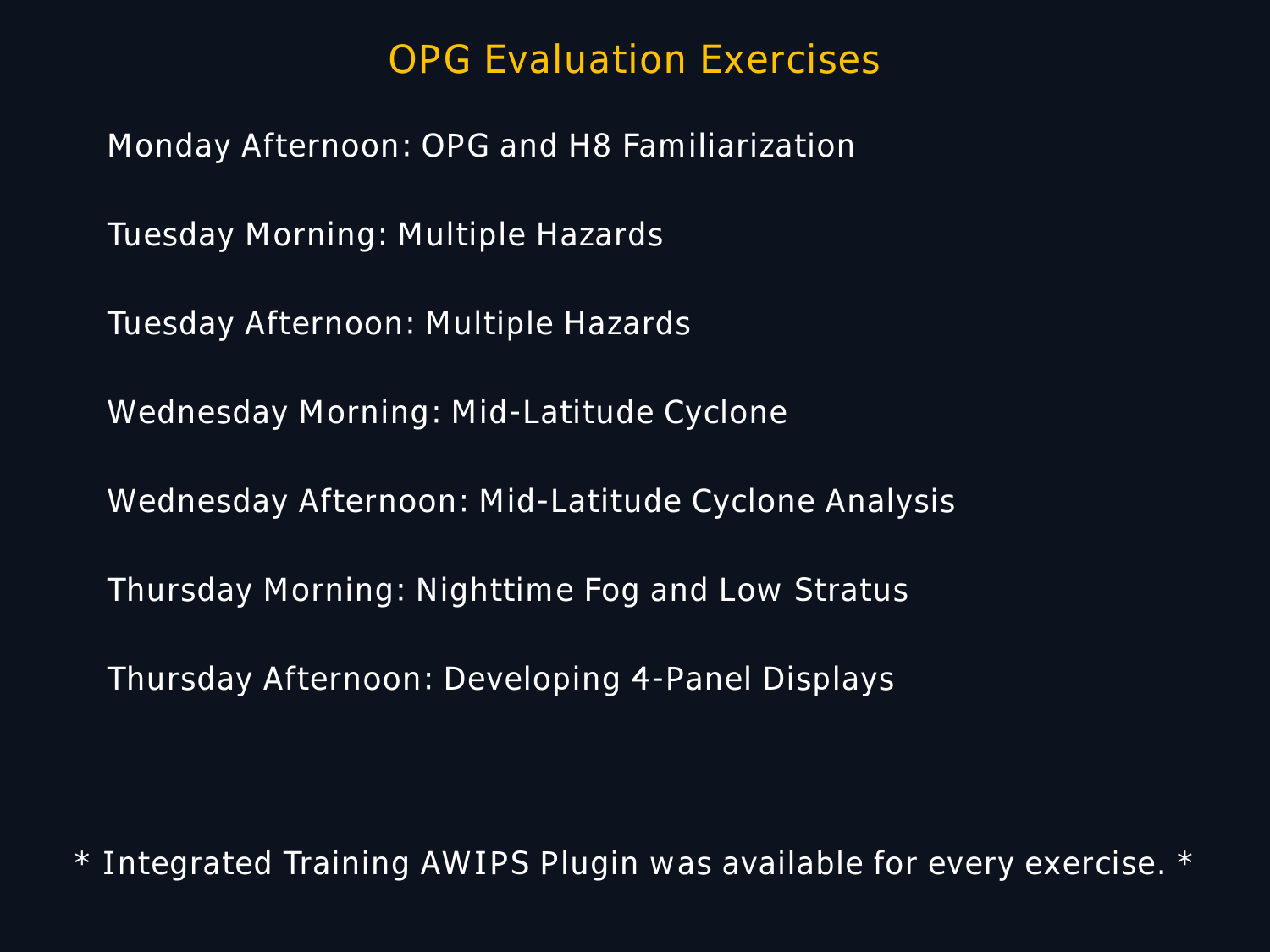

OPG Evaluation Exercises

* Integrated Training AWIPS Plugin was available for every exercise. *
Monday Afternoon: OPG and H8 Familiarization

Tuesday Morning: Multiple Hazards

Tuesday Afternoon: Multiple Hazards

Wednesday Morning: Mid-Latitude Cyclone

Wednesday Afternoon: Mid-Latitude Cyclone Analysis

Thursday Morning: Nighttime Fog and Low Stratus

Thursday Afternoon: Developing 4-Panel Displays